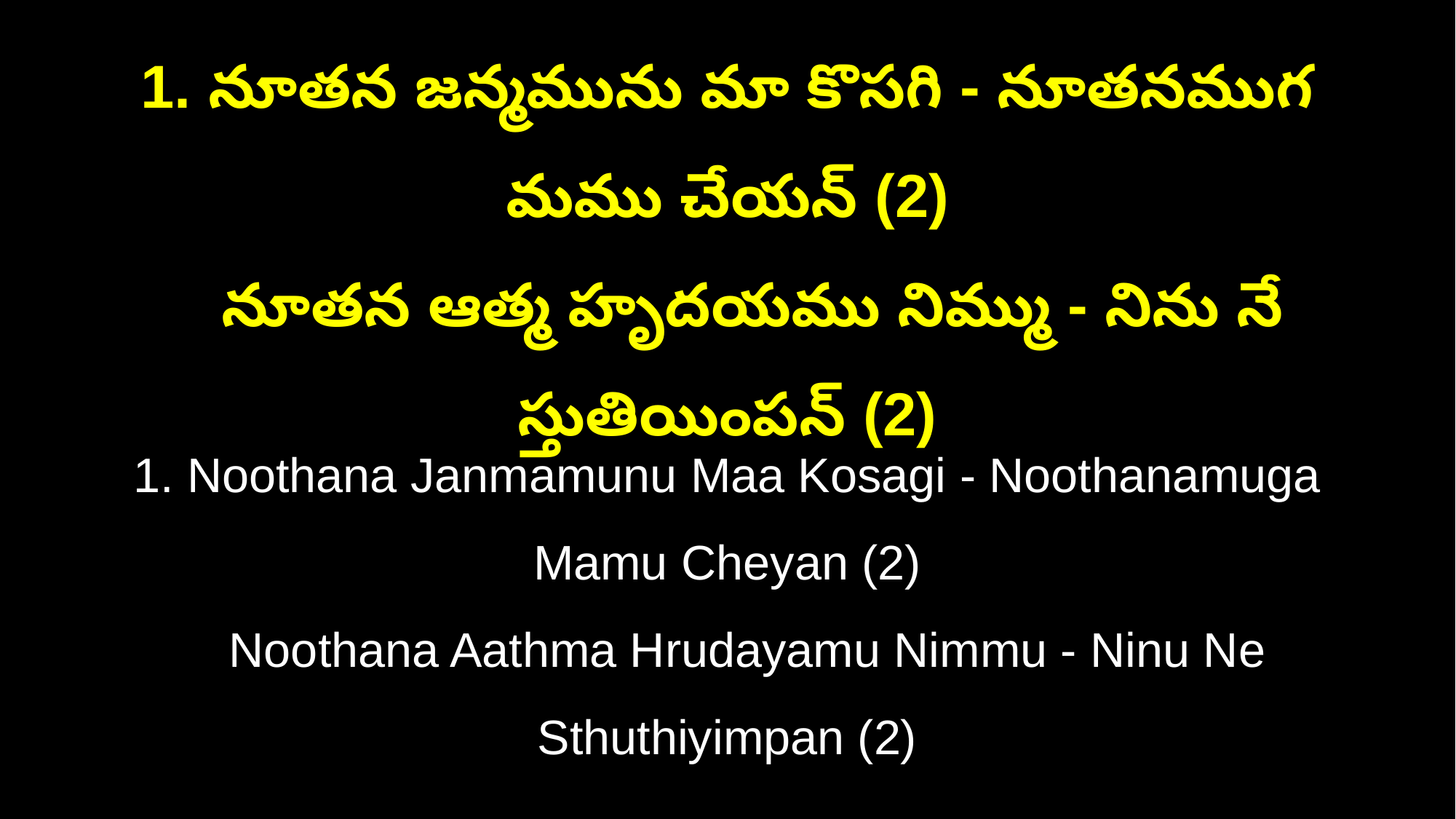

1. నూతన జన్మమును మా కొసగి - నూతనముగ మము చేయన్ (2)
   నూతన ఆత్మ హృదయము నిమ్ము - నిను నే స్తుతియింపన్ (2)
1. Noothana Janmamunu Maa Kosagi - Noothanamuga Mamu Cheyan (2)
   Noothana Aathma Hrudayamu Nimmu - Ninu Ne Sthuthiyimpan (2)